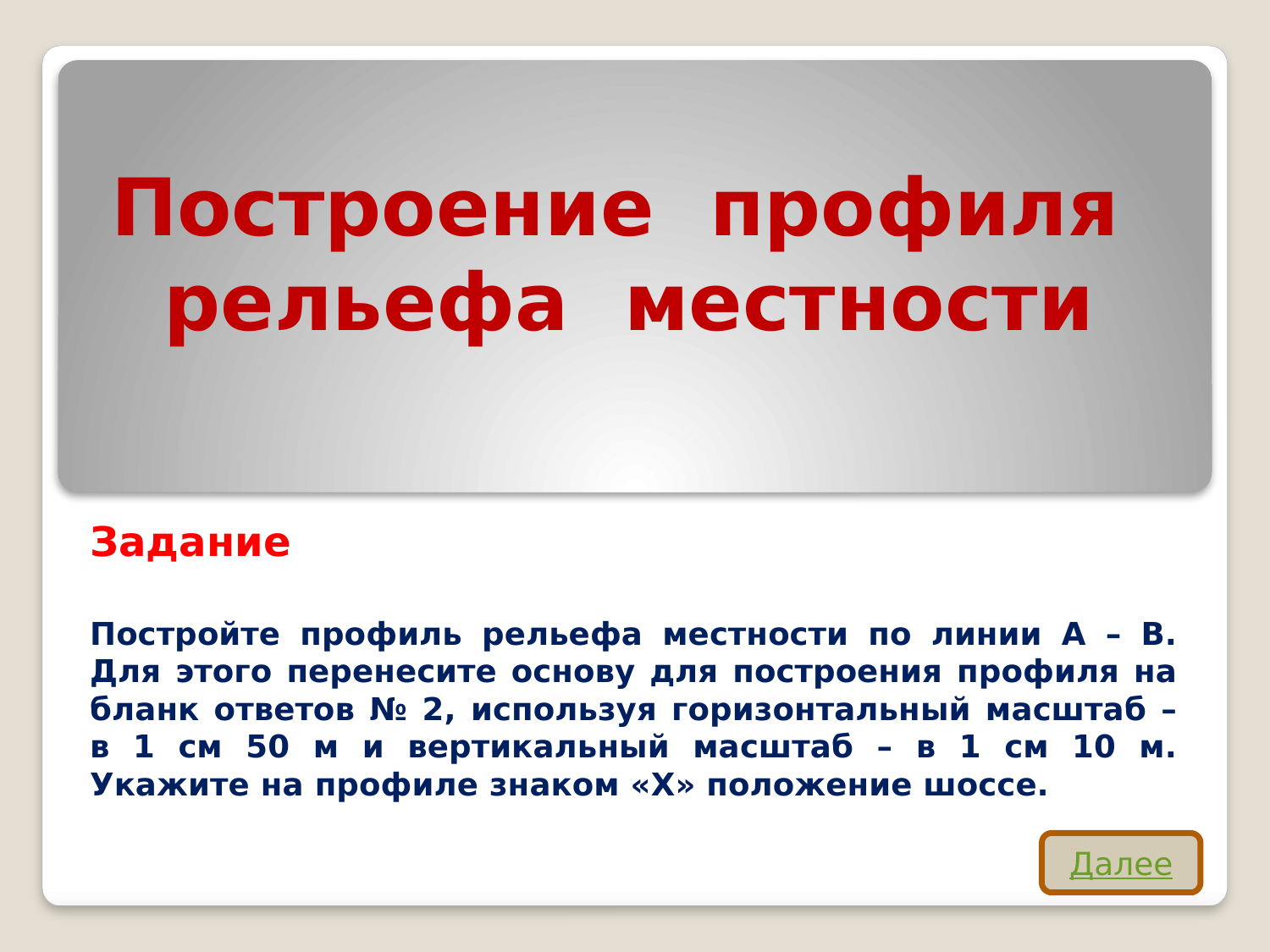

# Построение  профиля  рельефа  местности
Задание

Постройте профиль рельефа местности по линии А – В. Для этого перенесите основу для построения профиля на бланк ответов № 2, используя горизонтальный масштаб – в 1 см 50 м и вертикальный масштаб – в 1 см 10 м. Укажите на профиле знаком «Х» положение шоссе.
Далее